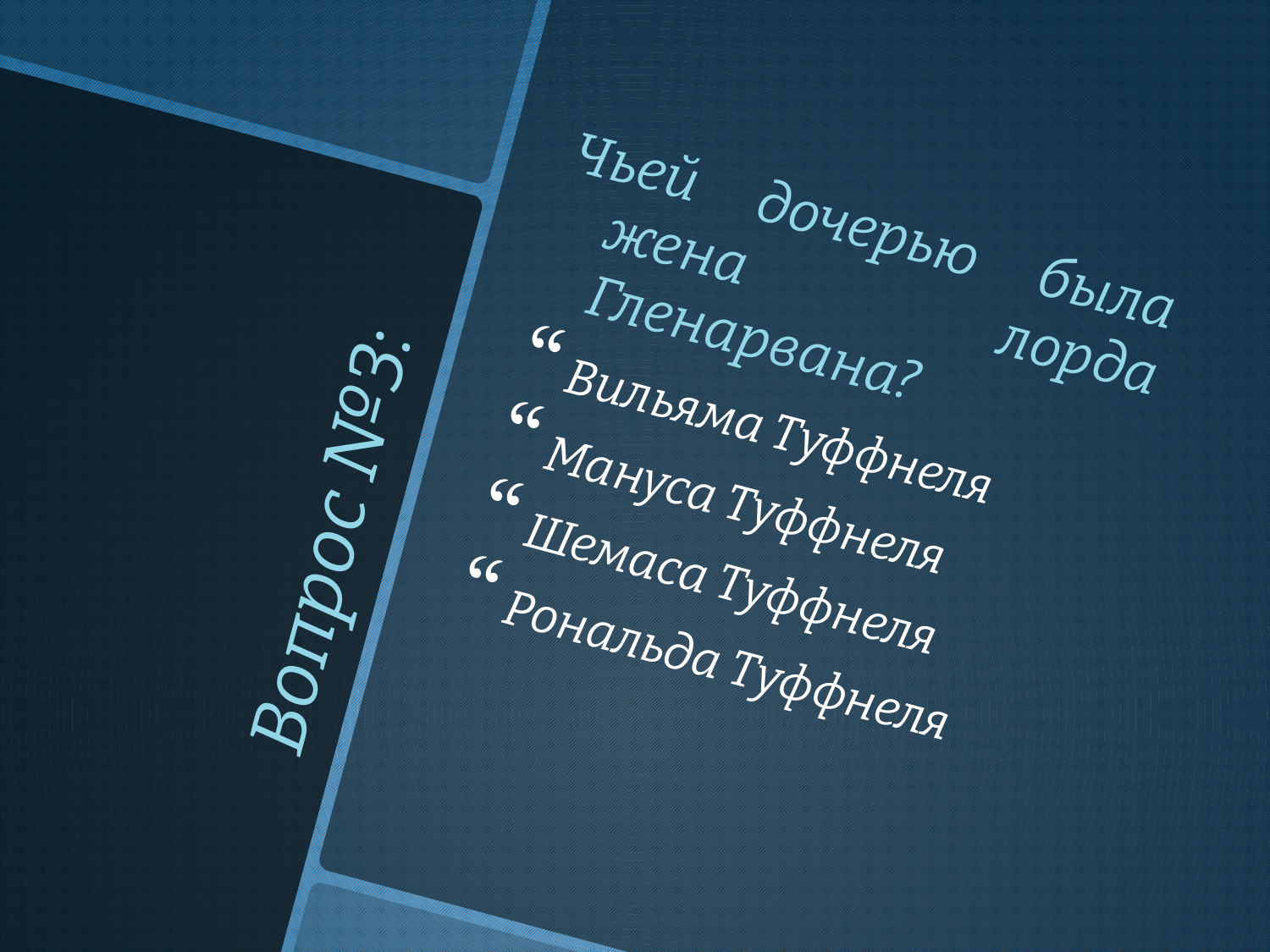

Чьей дочерью была жена лорда Гленарвана?
Вильяма Туффнеля
Мануса Туффнеля
Шемаса Туффнеля
Рональда Туффнеля

# Вопрос №3: